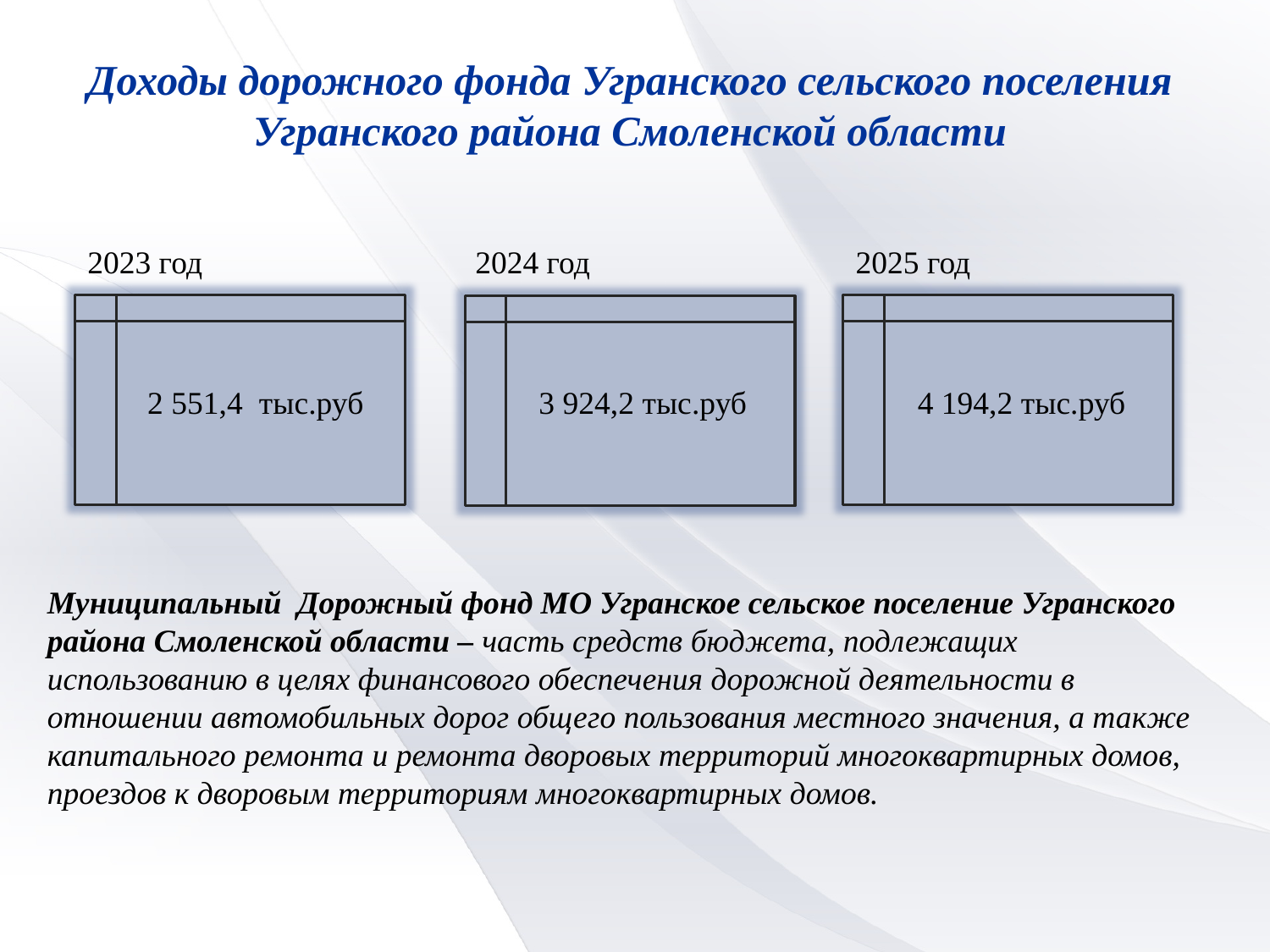

Доходы дорожного фонда Угранского сельского поселения Угранского района Смоленской области
2023 год
2024 год
2025 год

2 551,4  тыс.руб
3 924,2 тыс.руб
4 194,2 тыс.руб
Муниципальный  Дорожный фонд МО Угранское сельское поселение Угранского района Смоленской области – часть средств бюджета, подлежащих использованию в целях финансового обеспечения дорожной деятельности в отношении автомобильных дорог общего пользования местного значения, а также капитального ремонта и ремонта дворовых территорий многоквартирных домов, проездов к дворовым территориям многоквартирных домов.